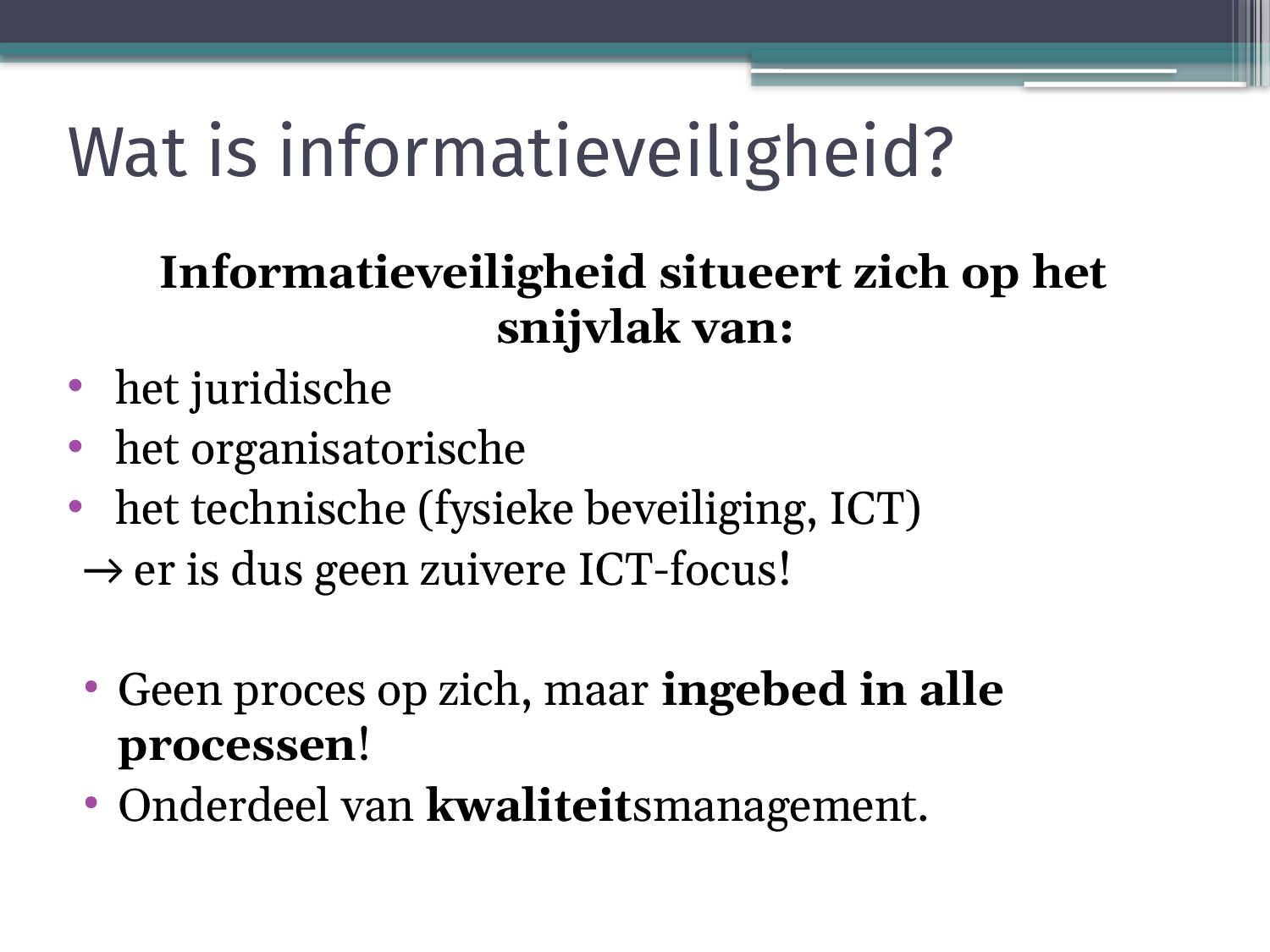

# Wat is informatieveiligheid?
Informatieveiligheid situeert zich op het snijvlak van:
het juridische
het organisatorische
het technische (fysieke beveiliging, ICT)
→ er is dus geen zuivere ICT-focus!

Geen proces op zich, maar ingebed in alle processen!
Onderdeel van kwaliteitsmanagement.